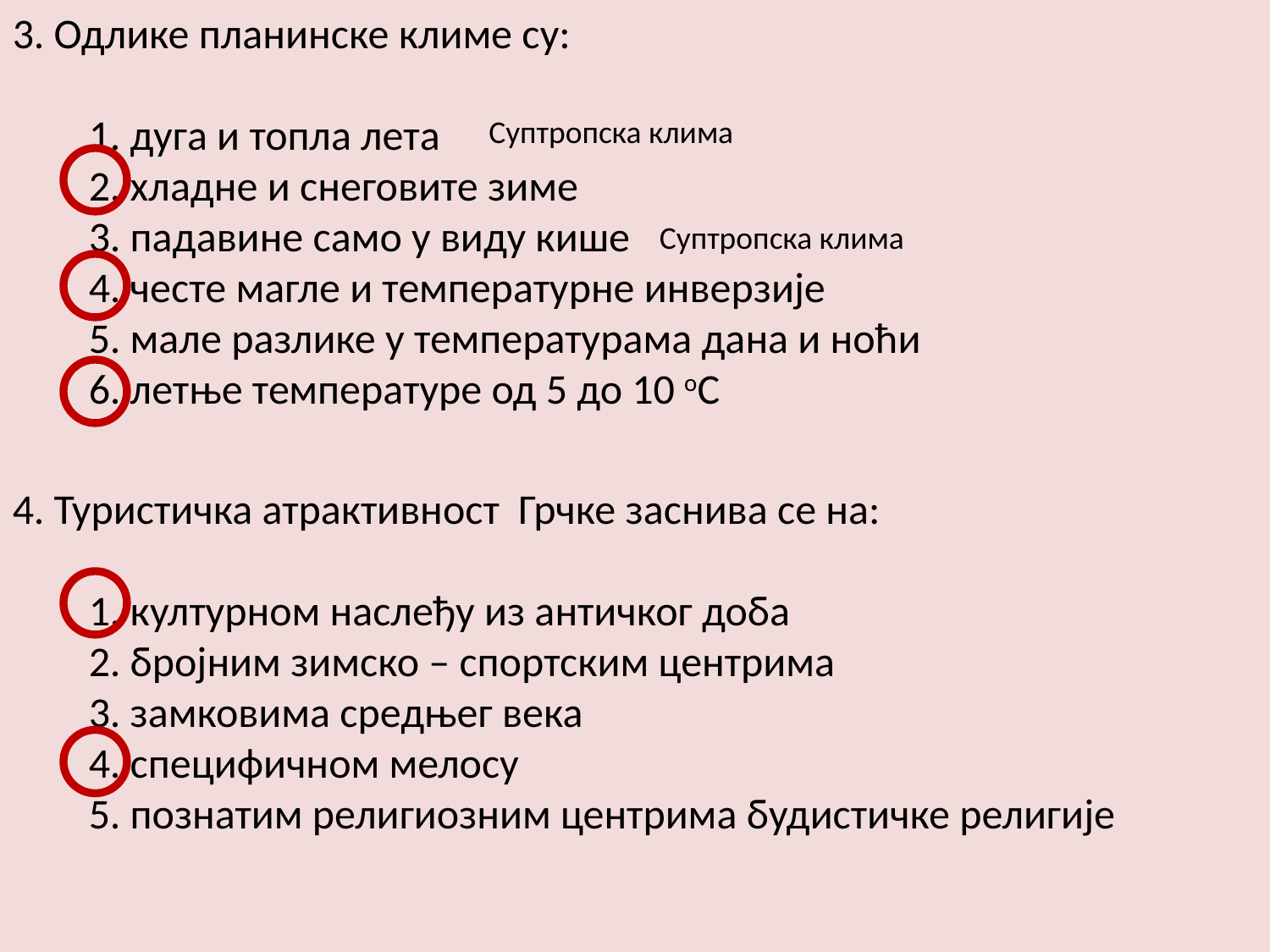

3. Одлике планинске климе су:

        1. дуга и топла лета
        2. хладне и снеговите зиме
        3. падавине само у виду кише
        4. честе магле и температурне инверзије
        5. мале разлике у температурама дана и ноћи
        6. летње температуре од 5 до 10 oC
Суптропска клима

Суптропска клима

4. Туристичка атрактивност  Грчке заснива се на:

        1. културном наслеђу из античког доба
        2. бројним зимско – спортским центрима
        3. замковима средњег века
        4. специфичном мелосу
        5. познатим религиозним центрима будистичке религије